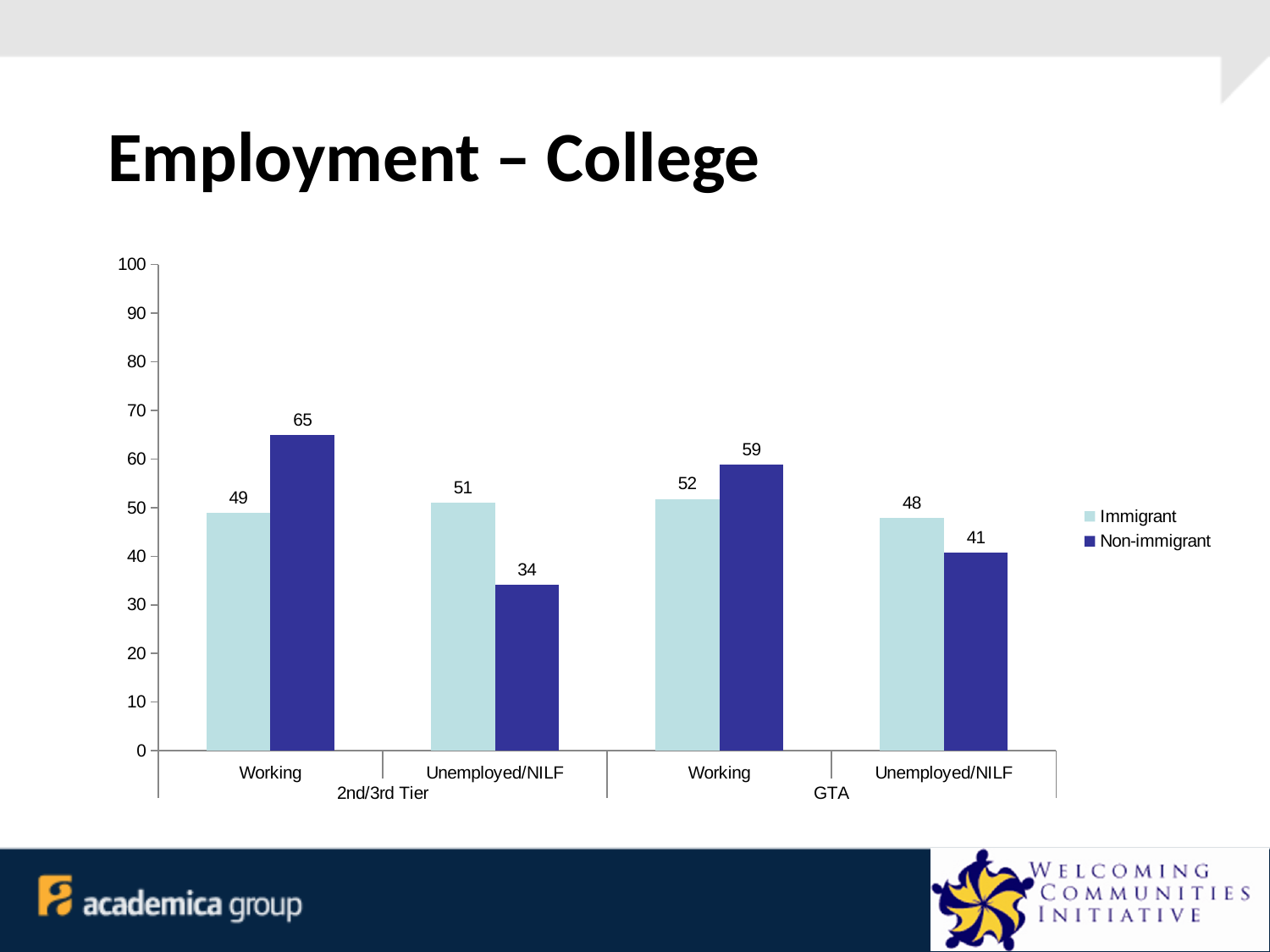

# Employment – College

### Chart

| Category | Immigrant | Non-immigrant |
|---|---|---|
| Working | 48.9 | 65.0 |
| Unemployed/NILF | 51.1 | 34.2 |
| Working | 51.8 | 58.9 |
| Unemployed/NILF | 47.9 | 40.7 |